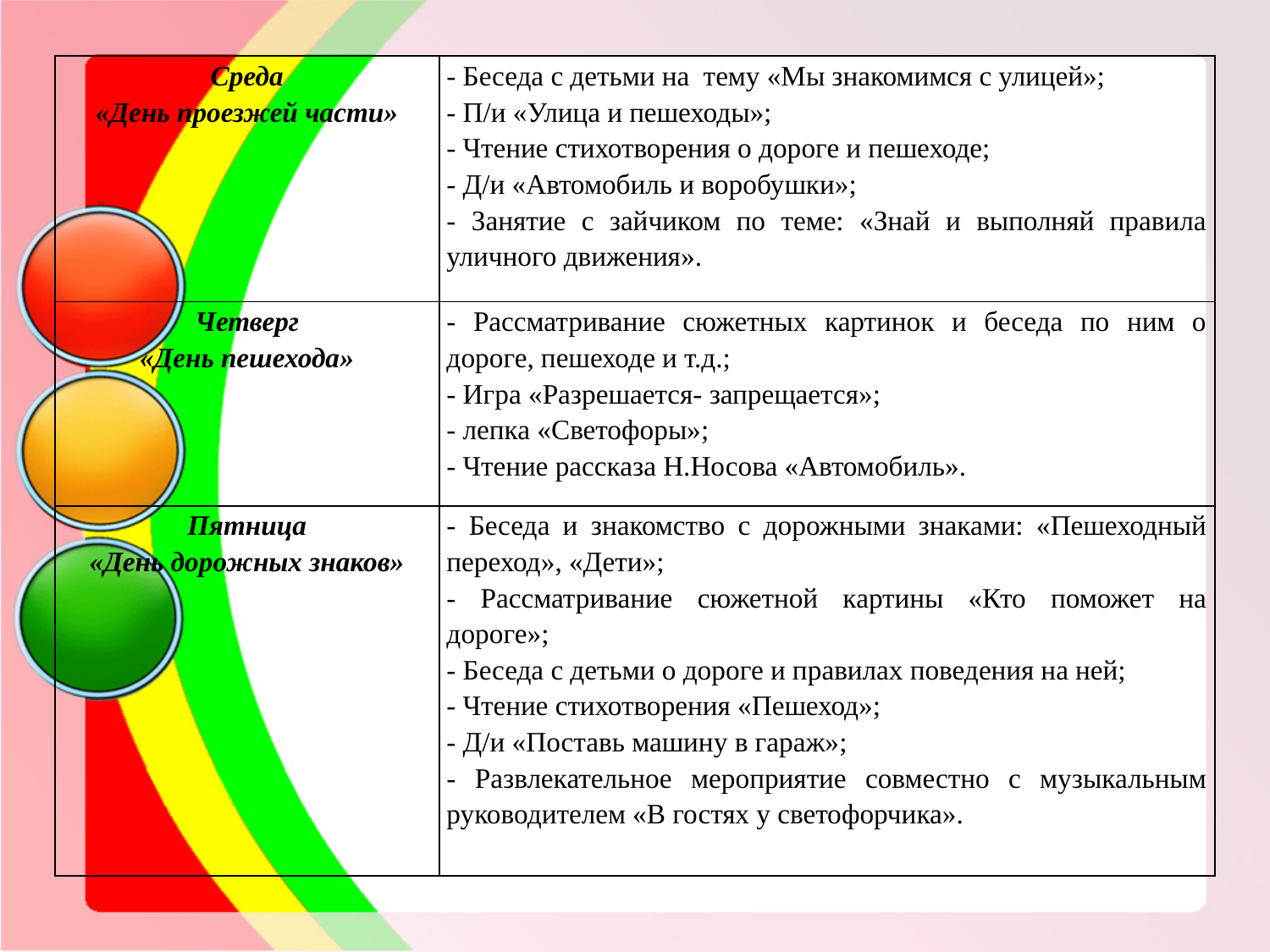

| Среда «День проезжей части» | - Беседа с детьми на тему «Мы знакомимся с улицей»; - П/и «Улица и пешеходы»; - Чтение стихотворения о дороге и пешеходе; - Д/и «Автомобиль и воробушки»; - Занятие с зайчиком по теме: «Знай и выполняй правила уличного движения». |
| --- | --- |
| Четверг «День пешехода» | - Рассматривание сюжетных картинок и беседа по ним о дороге, пешеходе и т.д.; - Игра «Разрешается- запрещается»; - лепка «Светофоры»; - Чтение рассказа Н.Носова «Автомобиль». |
| Пятница «День дорожных знаков» | - Беседа и знакомство с дорожными знаками: «Пешеходный переход», «Дети»; - Рассматривание сюжетной картины «Кто поможет на дороге»; - Беседа с детьми о дороге и правилах поведения на ней; - Чтение стихотворения «Пешеход»; - Д/и «Поставь машину в гараж»; - Развлекательное мероприятие совместно с музыкальным руководителем «В гостях у светофорчика». |